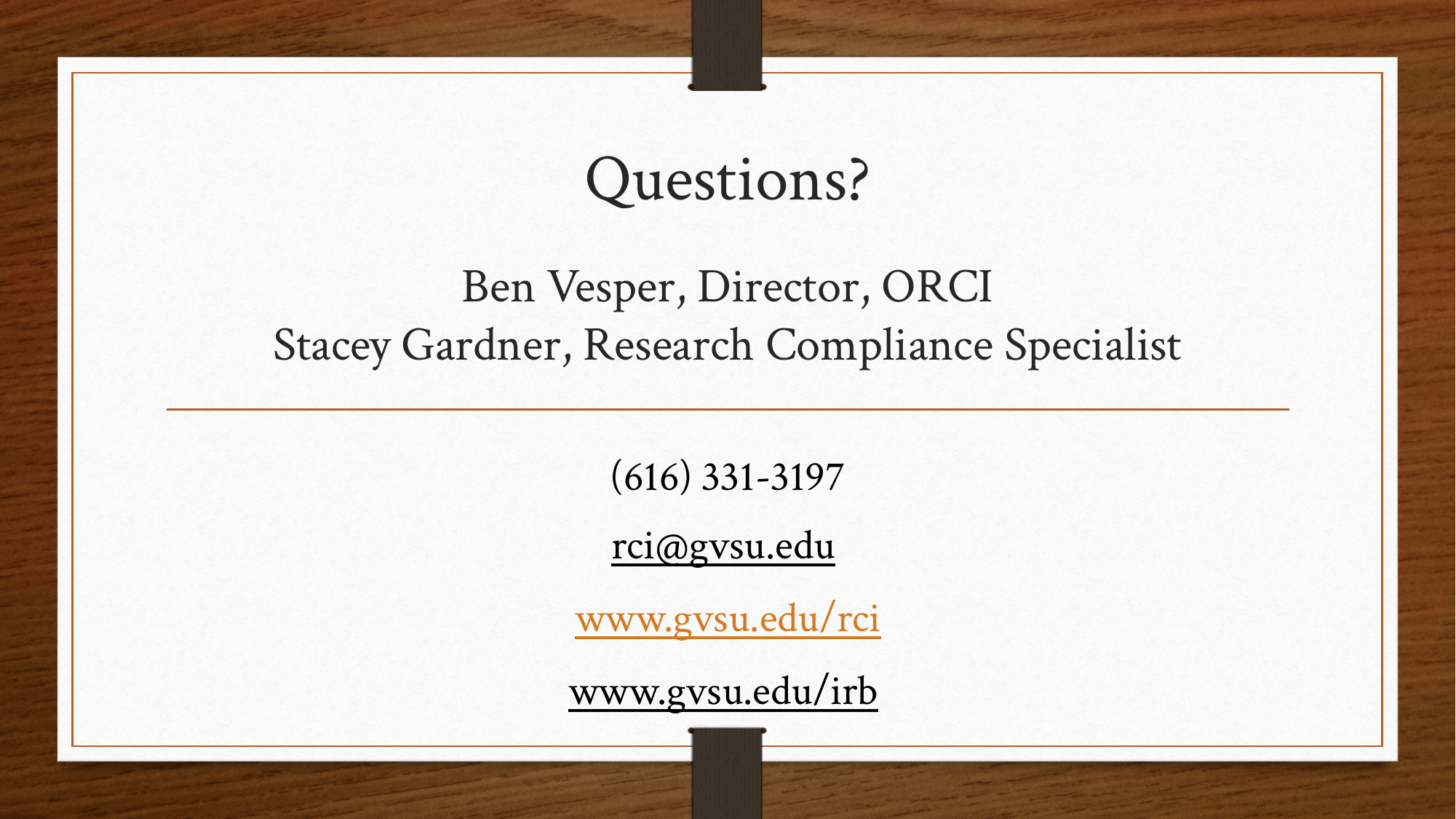

# Questions? Ben Vesper, Director, ORCI Stacey Gardner, Research Compliance Specialist
(616) 331-3197
rci@gvsu.edu
www.gvsu.edu/rci
www.gvsu.edu/irb